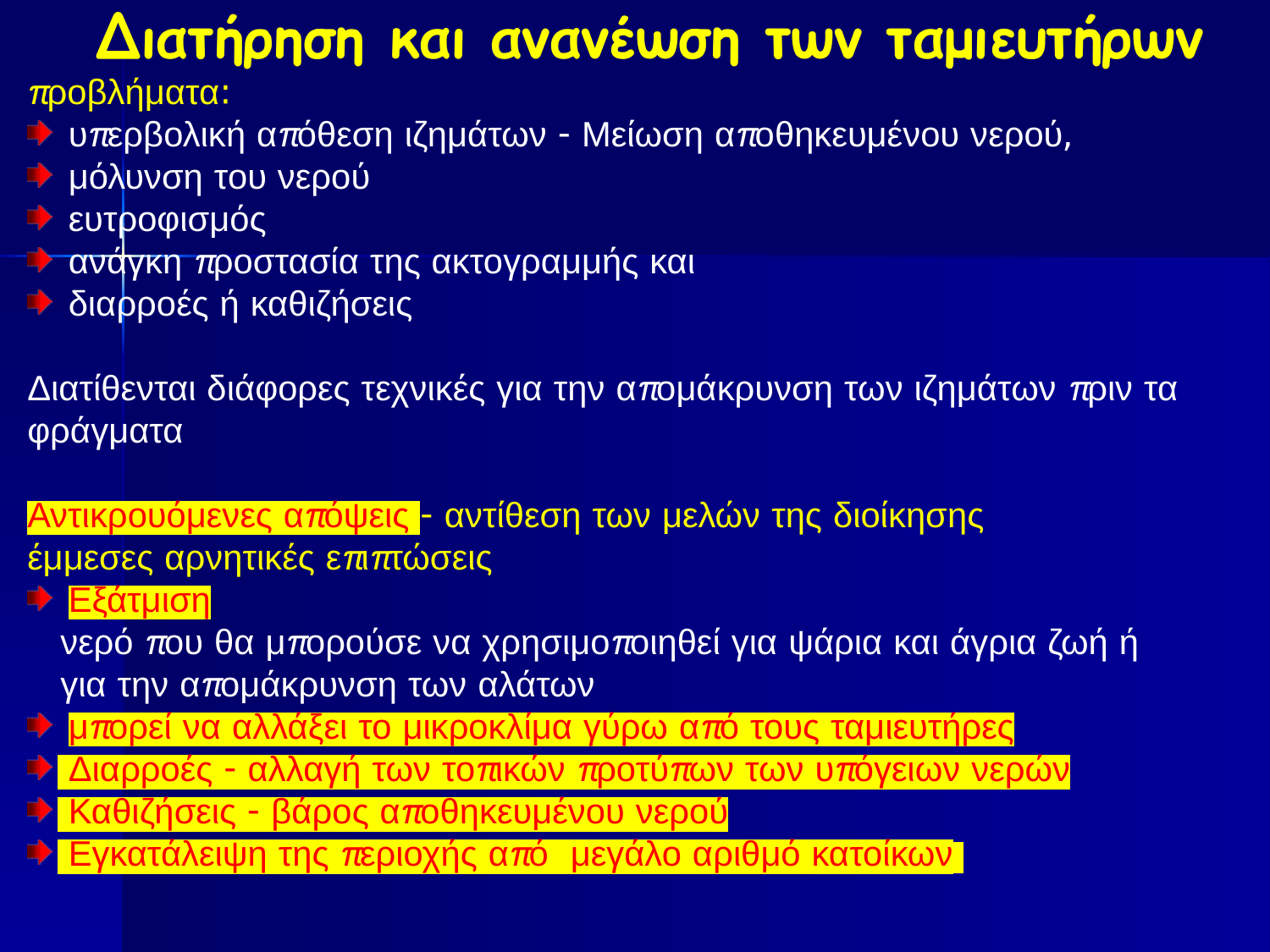

Διατήρηση και ανανέωση των ταμιευτήρων
προβλήματα:
 υπερβολική απόθεση ιζημάτων - Μείωση αποθηκευμένου νερού,
 μόλυνση του νερού
 ευτροφισμός
 ανάγκη προστασία της ακτογραμμής και
 διαρροές ή καθιζήσεις

Διατίθενται διάφορες τεχνικές για την απομάκρυνση των ιζημάτων πριν τα φράγματα

Αντικρουόμενες απόψεις - αντίθεση των μελών της διοίκησης
έμμεσες αρνητικές επιπτώσεις
 Εξάτμιση
   νερό που θα μπορούσε να χρησιμοποιηθεί για ψάρια και άγρια ζωή ή
   για την απομάκρυνση των αλάτων
 μπορεί να αλλάξει το μικροκλίμα γύρω από τους ταμιευτήρες
 Διαρροές - αλλαγή των τοπικών προτύπων των υπόγειων νερών
 Καθιζήσεις - βάρος αποθηκευμένου νερού
 Εγκατάλειψη της περιοχής από  μεγάλο αριθμό κατοίκων